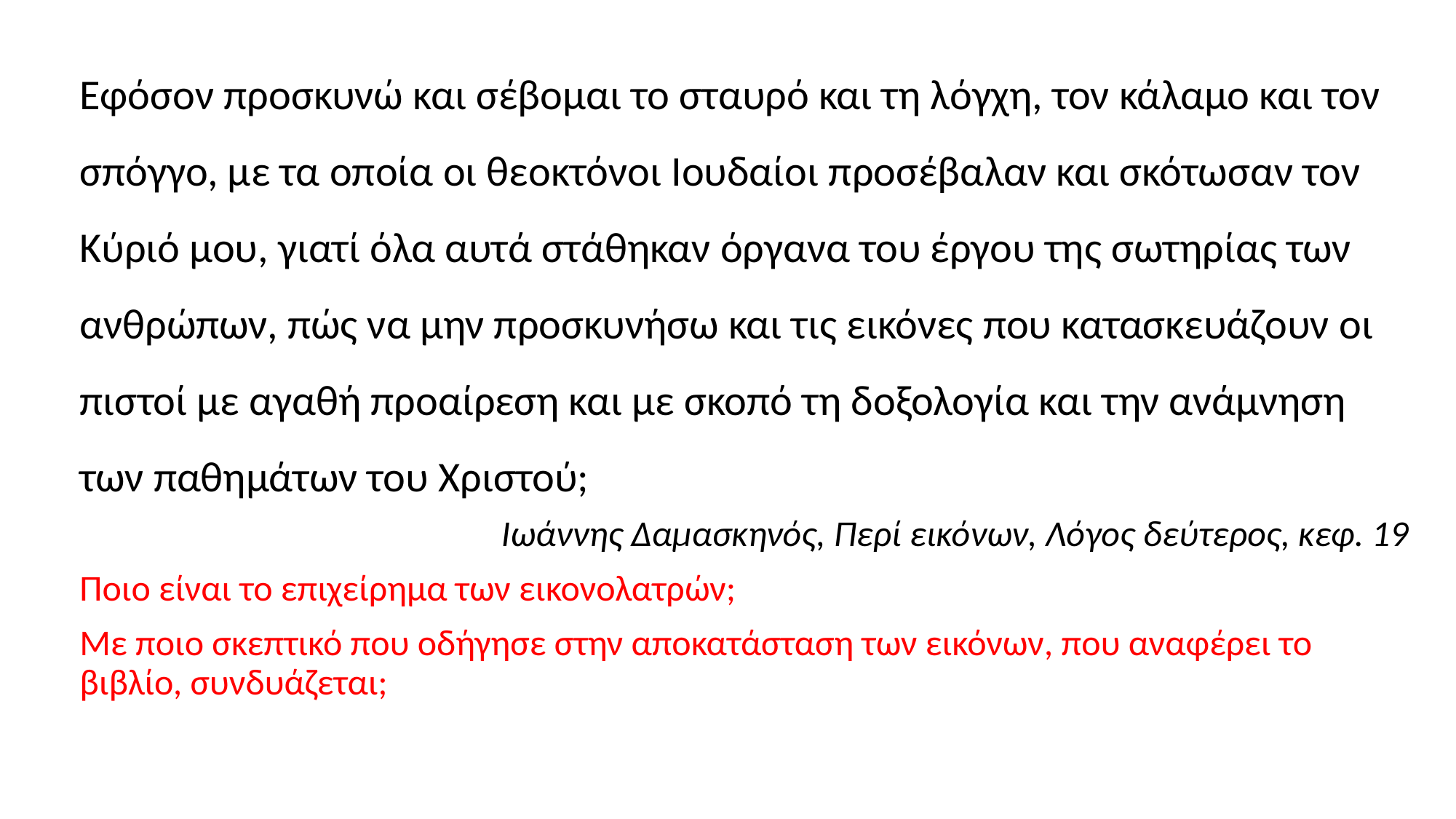

Εφόσον προσκυνώ και σέβομαι το σταυρό και τη λόγχη, τον κάλαμο και τον σπόγγο, με τα οποία οι θεοκτόνοι Ιουδαίοι προσέβαλαν και σκότωσαν τον Κύριό μου, γιατί όλα αυτά στάθηκαν όργανα του έργου της σωτηρίας των ανθρώπων, πώς να μην προσκυνήσω και τις εικόνες που κατασκευάζουν οι πιστοί με αγαθή προαίρεση και με σκοπό τη δοξολογία και την ανάμνηση των παθημάτων του Χριστού;
Ιωάννης Δαμασκηνός, Περί εικόνων, Λόγος δεύτερος, κεφ. 19
Ποιο είναι το επιχείρημα των εικονολατρών;
Με ποιο σκεπτικό που οδήγησε στην αποκατάσταση των εικόνων, που αναφέρει το βιβλίο, συνδυάζεται;